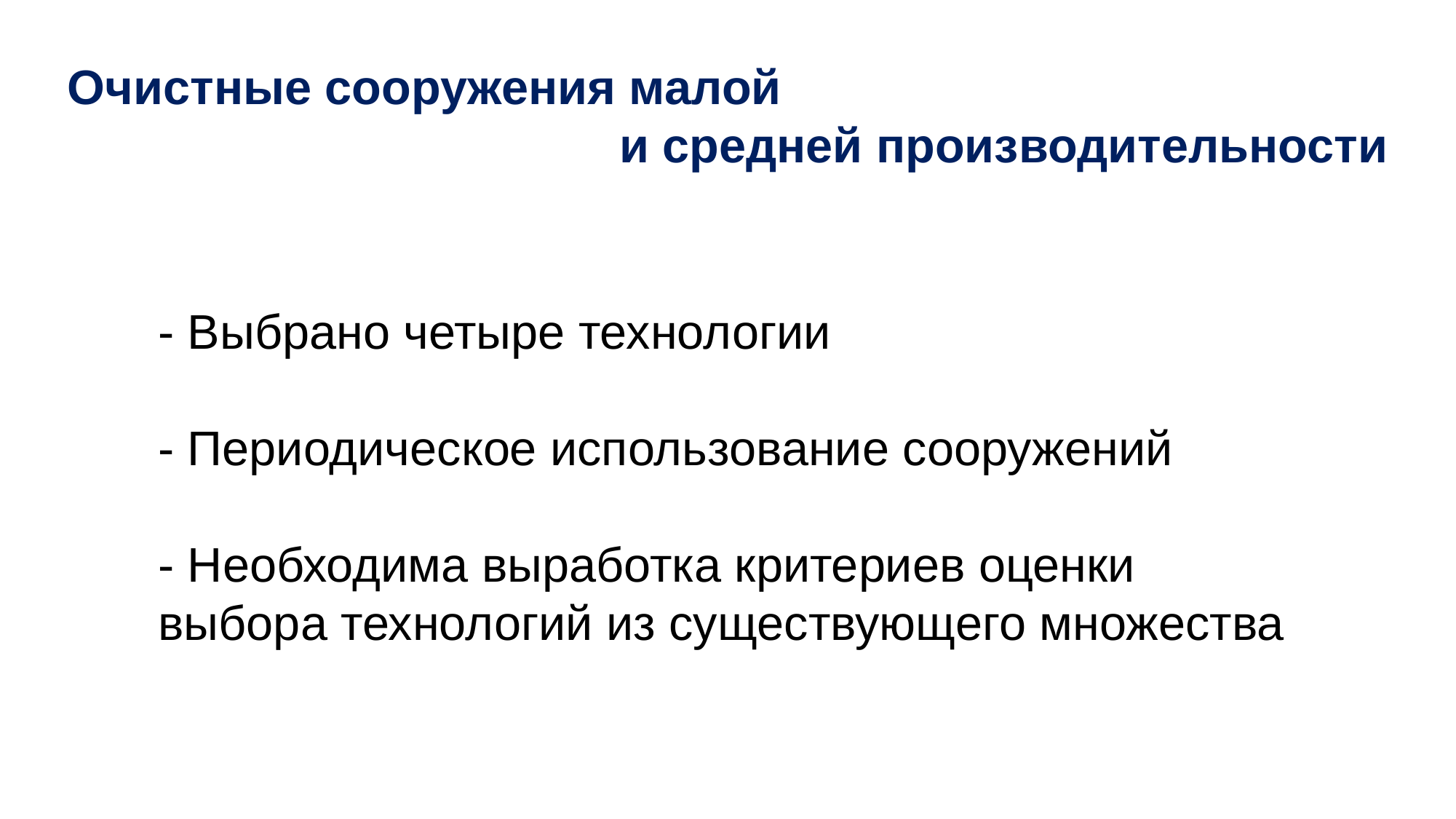

Очистные сооружения малой
                                         и средней производительности
- Выбрано четыре технологии
- Периодическое использование сооружений
- Необходима выработка критериев оценки выбора технологий из существующего множества